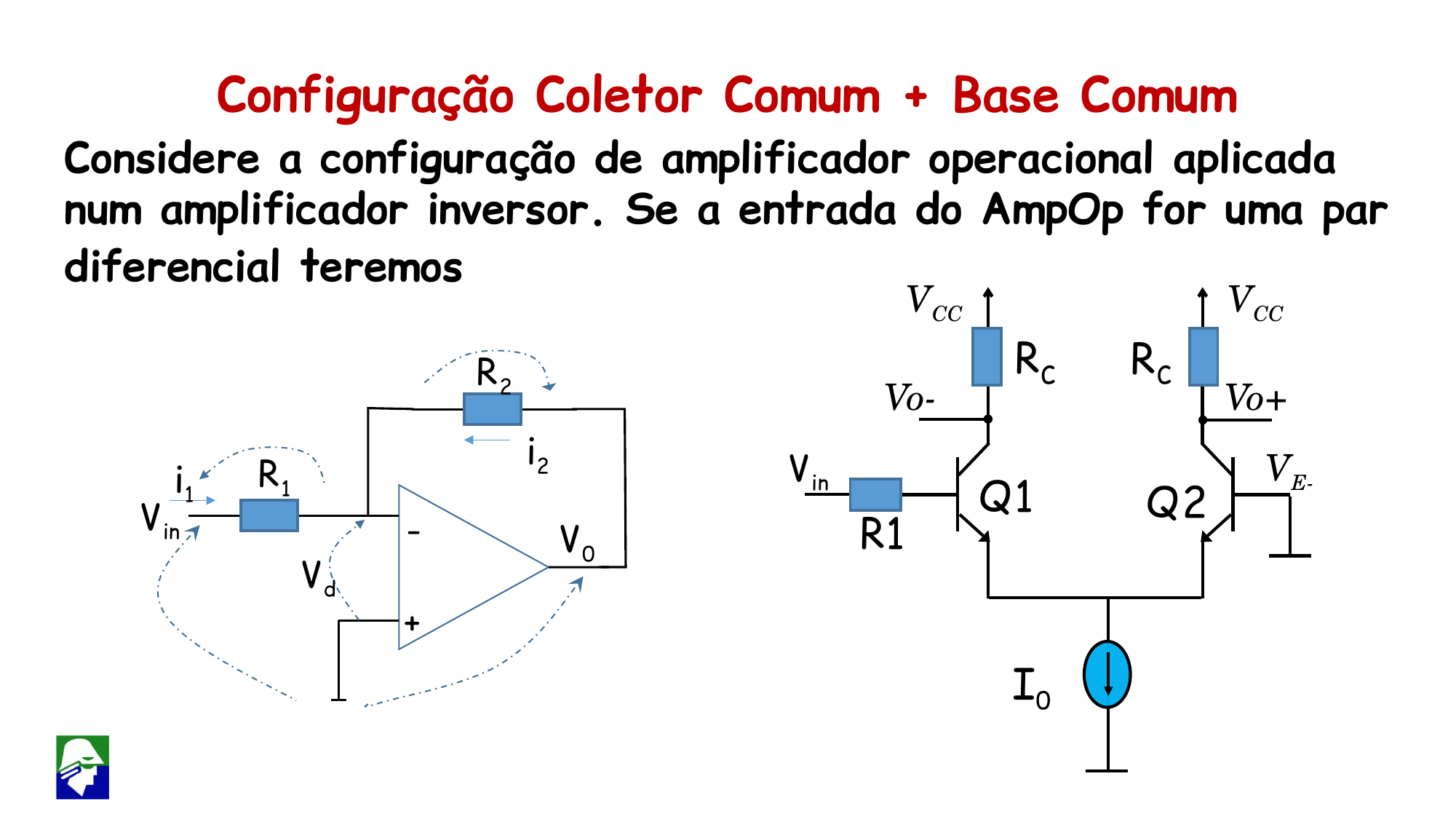

Configuração Coletor Comum + Base Comum
Considere a configuração de amplificador operacional aplicada num amplificador inversor. Se a entrada do AmpOp for uma par diferencial teremos
VCC
VCC
RC

Vo+
Q2
RC
R2

Vo-

i2

VE-
Vin
R1

i1

-
V0

Vd
+
Q1
Vin

R1

I0
958